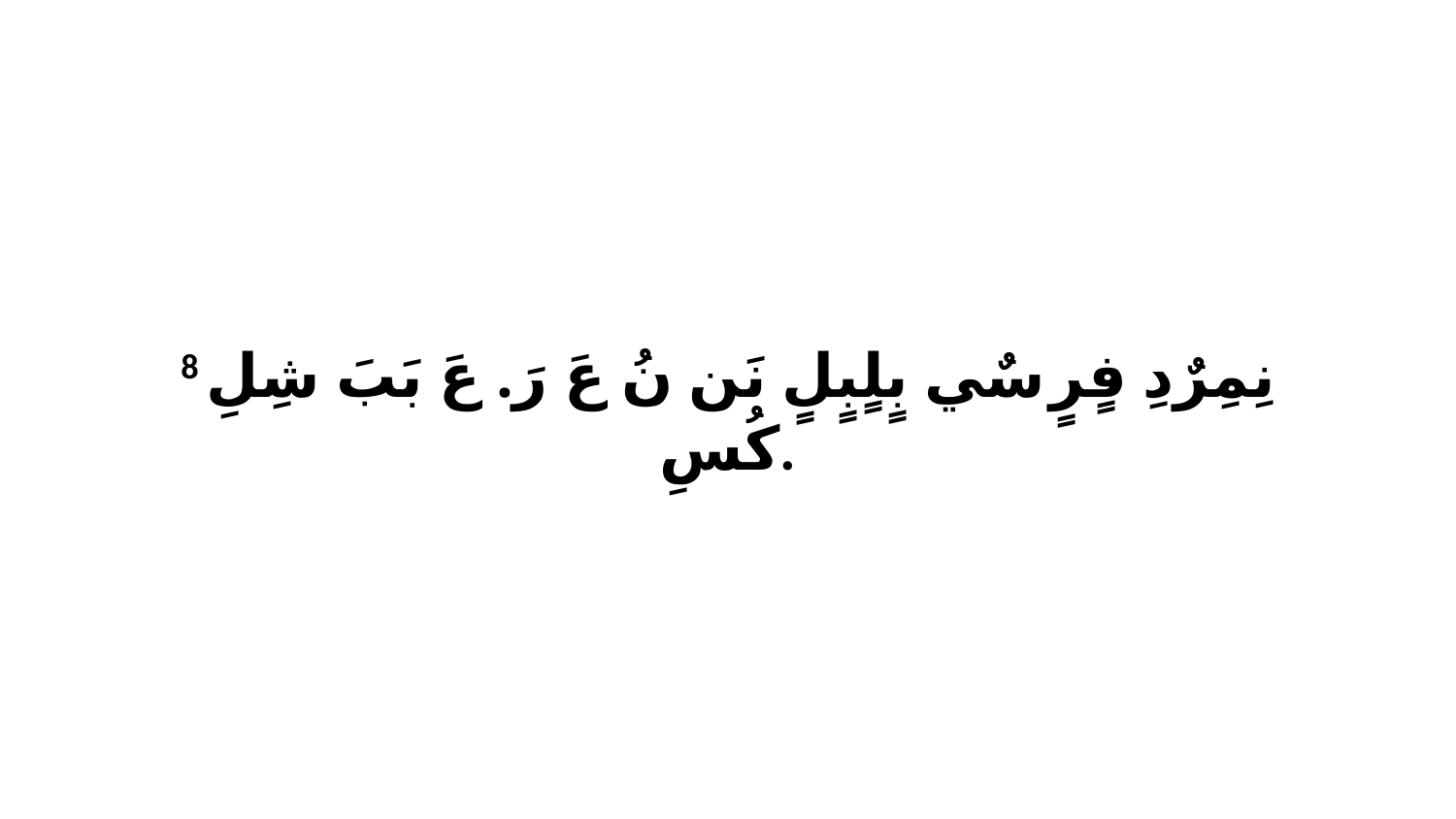

8 نِمِرٌدِ فٍرٍ سٌي بٍلٍبٍلٍ نَن نُ عَ رَ. عَ بَبَ شِلِ كُسِ.